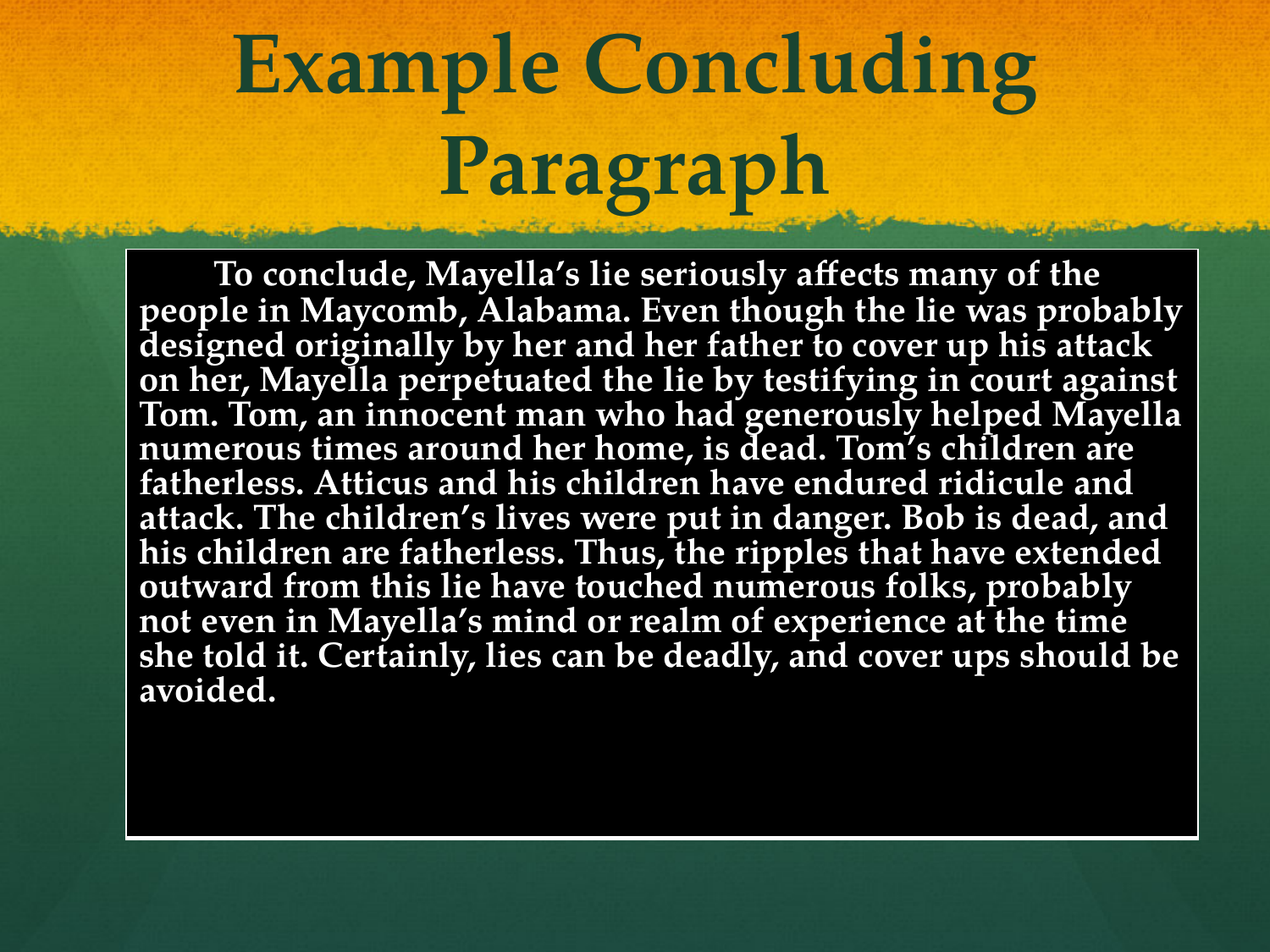

# Example Concluding Paragraph
| To conclude, Mayella’s lie seriously affects many of the people in Maycomb, Alabama. Even though the lie was probably designed originally by her and her father to cover up his attack on her, Mayella perpetuated the lie by testifying in court against Tom. Tom, an innocent man who had generously helped Mayella numerous times around her home, is dead. Tom’s children are fatherless. Atticus and his children have endured ridicule and attack. The children’s lives were put in danger. Bob is dead, and his children are fatherless. Thus, the ripples that have extended outward from this lie have touched numerous folks, probably not even in Mayella’s mind or realm of experience at the time she told it. Certainly, lies can be deadly, and cover ups should be avoided. |
| --- |